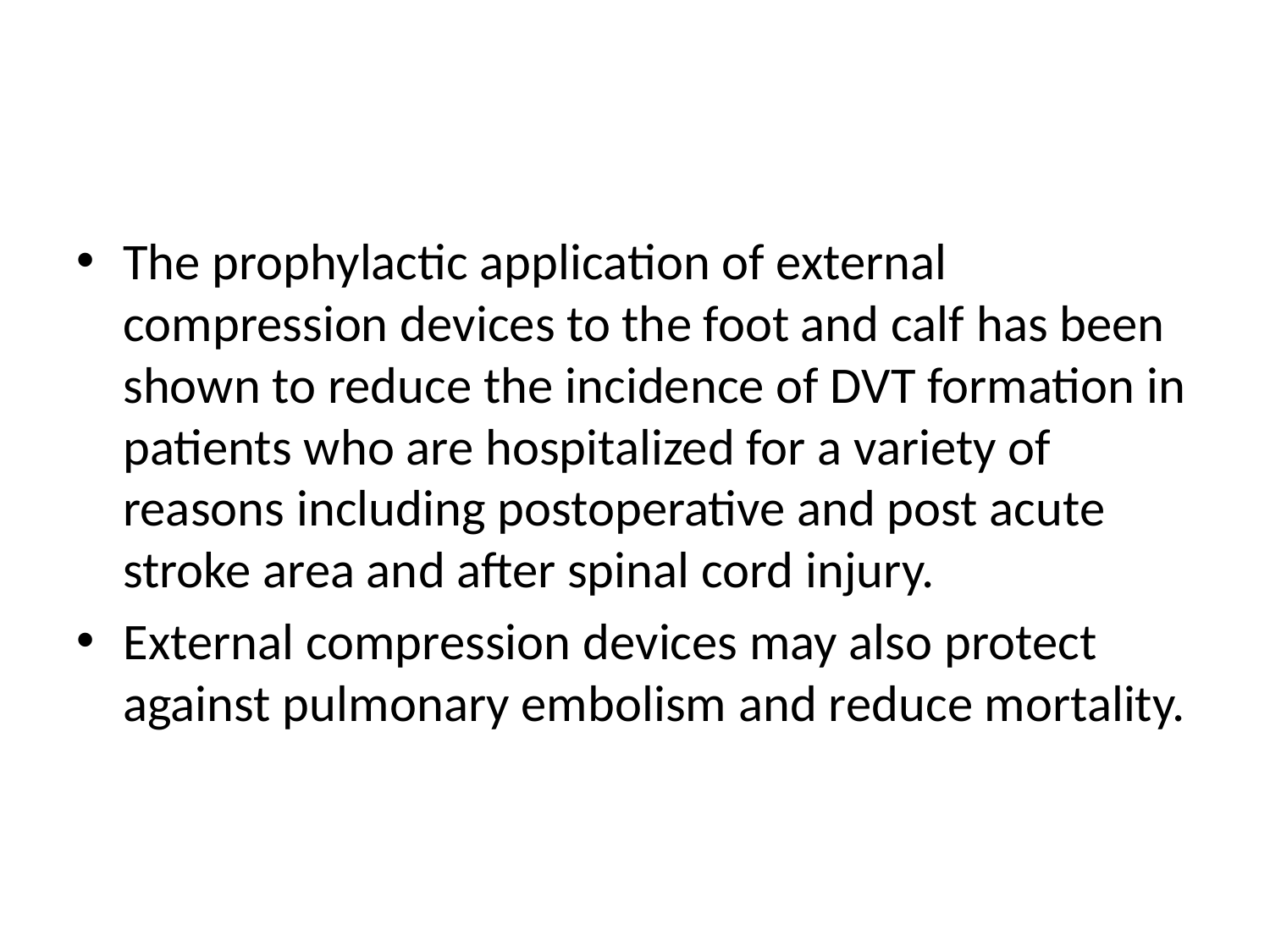

#
The prophylactic application of external compression devices to the foot and calf has been shown to reduce the incidence of DVT formation in patients who are hospitalized for a variety of reasons including postoperative and post acute stroke area and after spinal cord injury.
External compression devices may also protect against pulmonary embolism and reduce mortality.